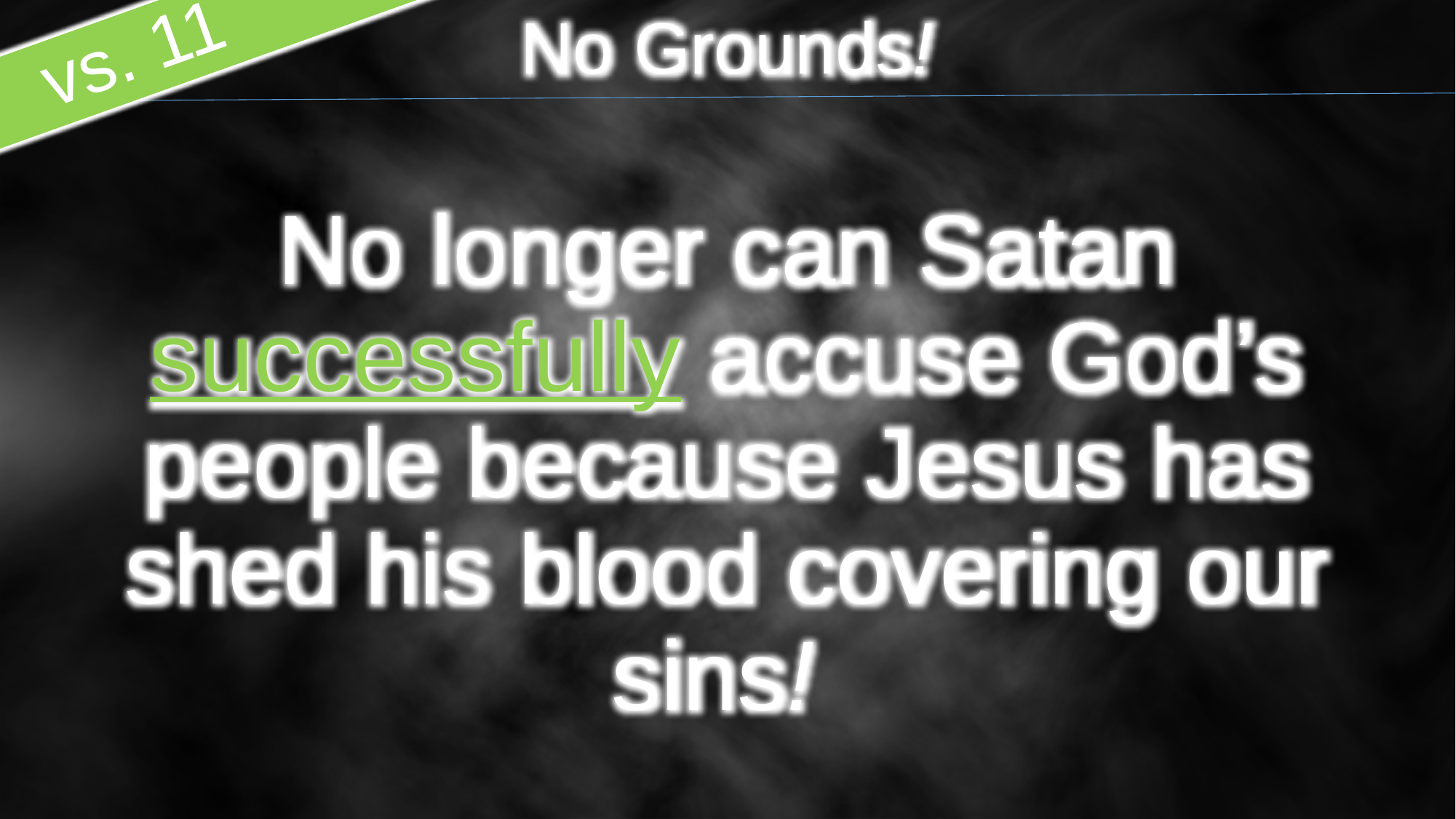

No Grounds!
   vs. 11
No longer can Satan successfully accuse God’s people because Jesus has shed his blood covering our sins!